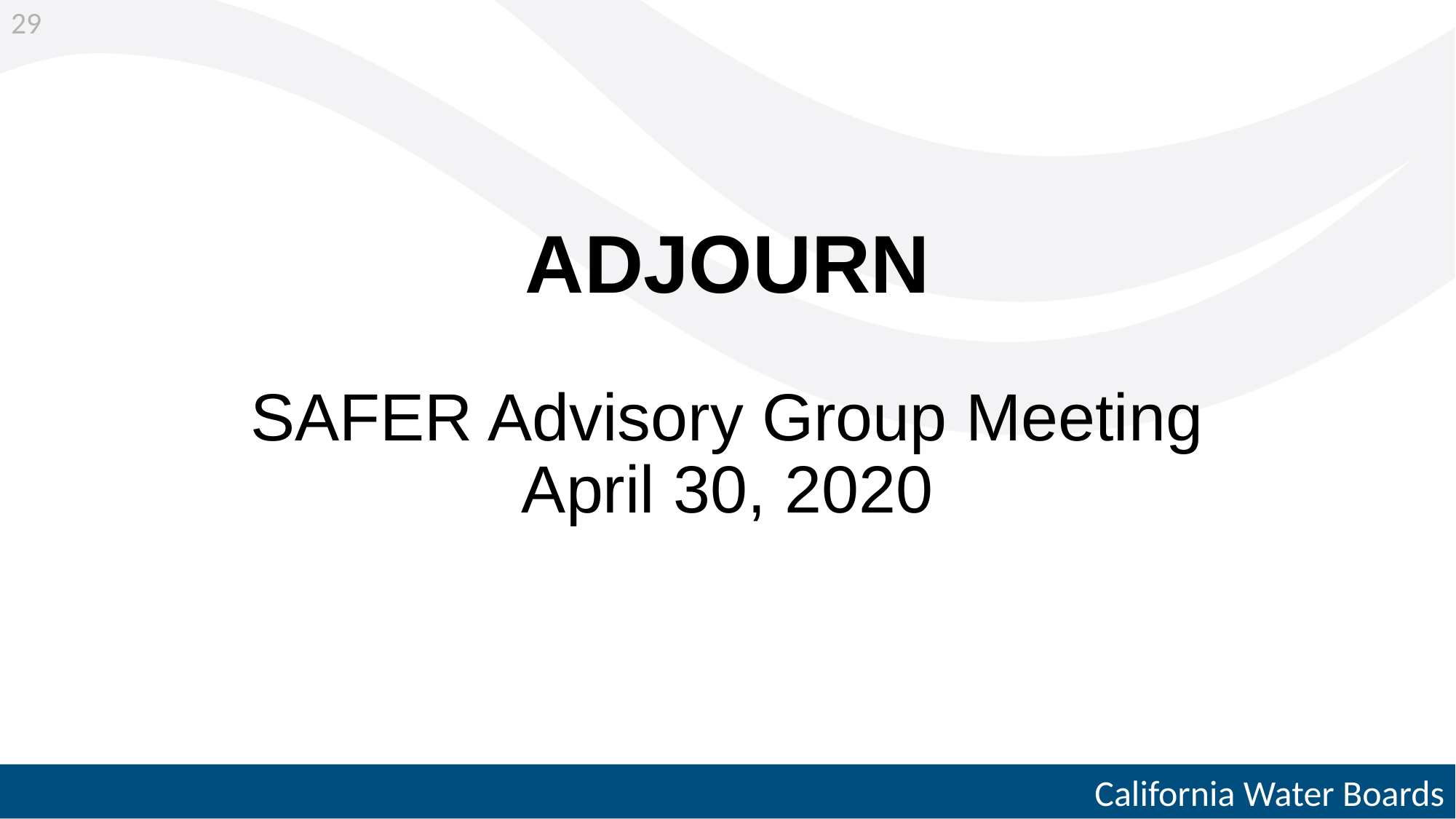

29
# ADJOURN SAFER Advisory Group Meeting April 30, 2020